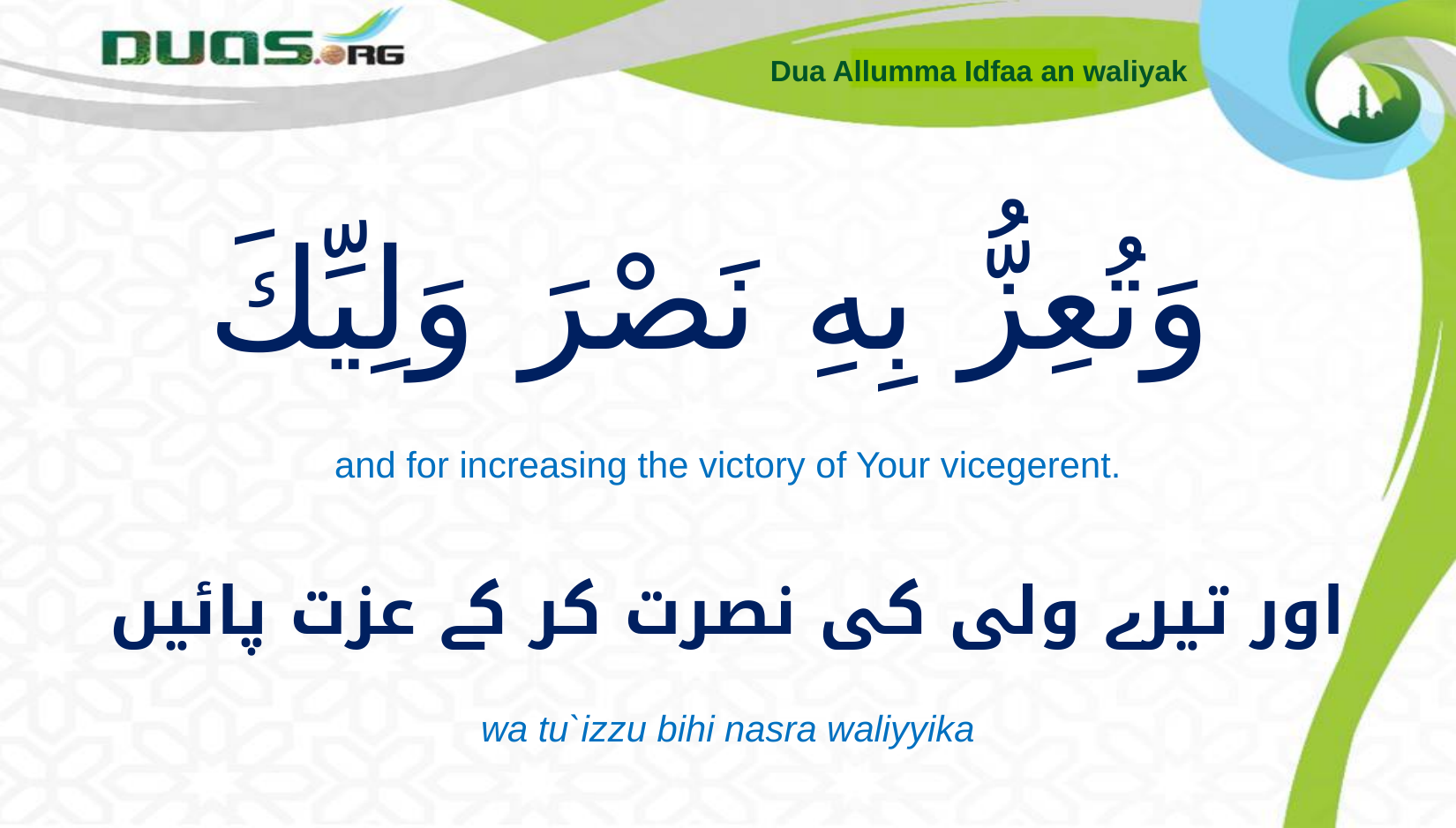

Dua Allumma Idfaa an waliyak
# وَتُعِزُّ بِهِ نَصْرَ وَلِيِّكَ
and for increasing the victory of Your vicegerent.
اور تیرے ولی کی نصرت کر کے عزت پائیں
wa tu`izzu bihi nasra waliyyika